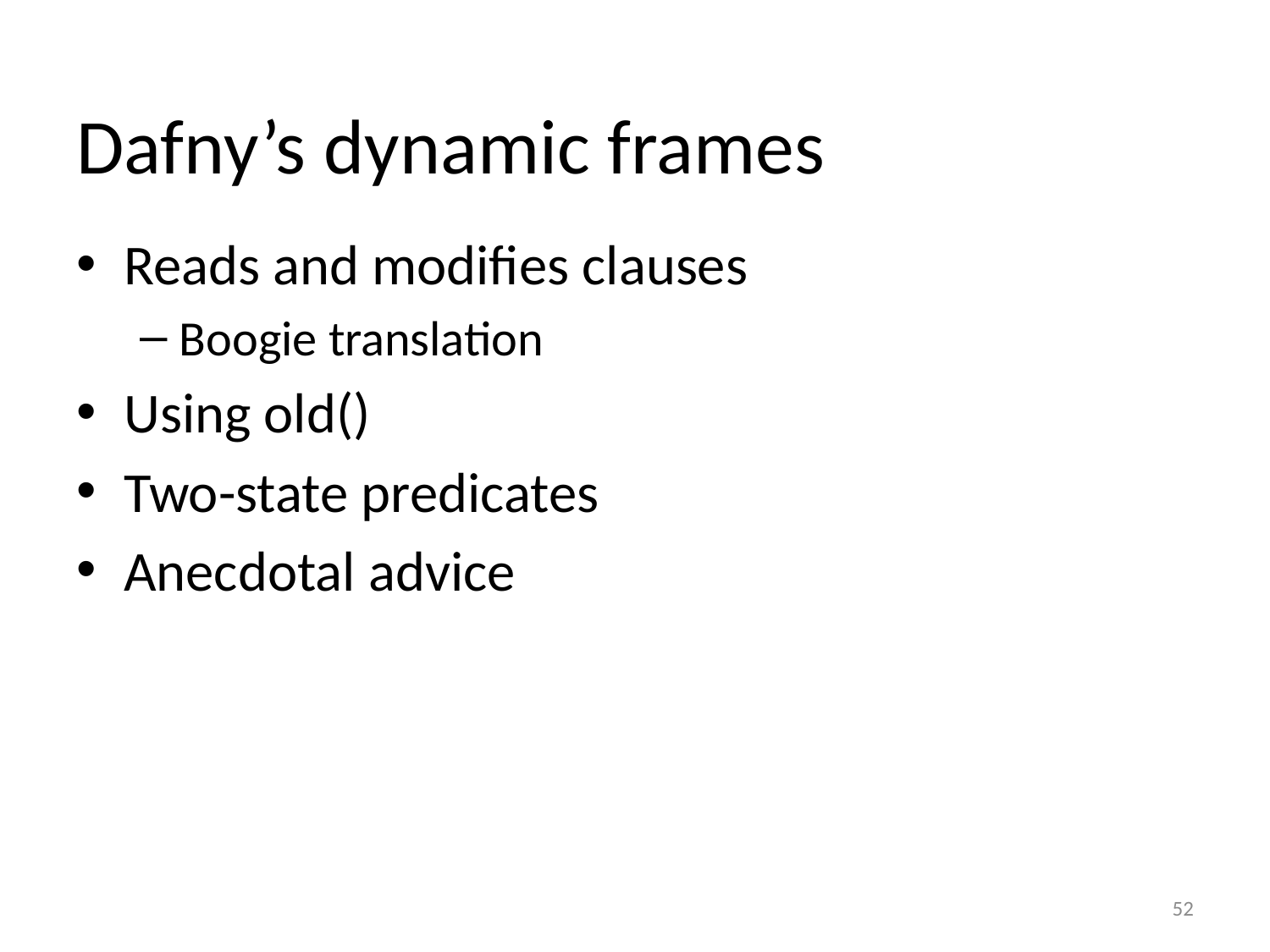

# Dafny’s dynamic frames
Reads and modifies clauses
Boogie translation
Using old()
Two-state predicates
Anecdotal advice
52